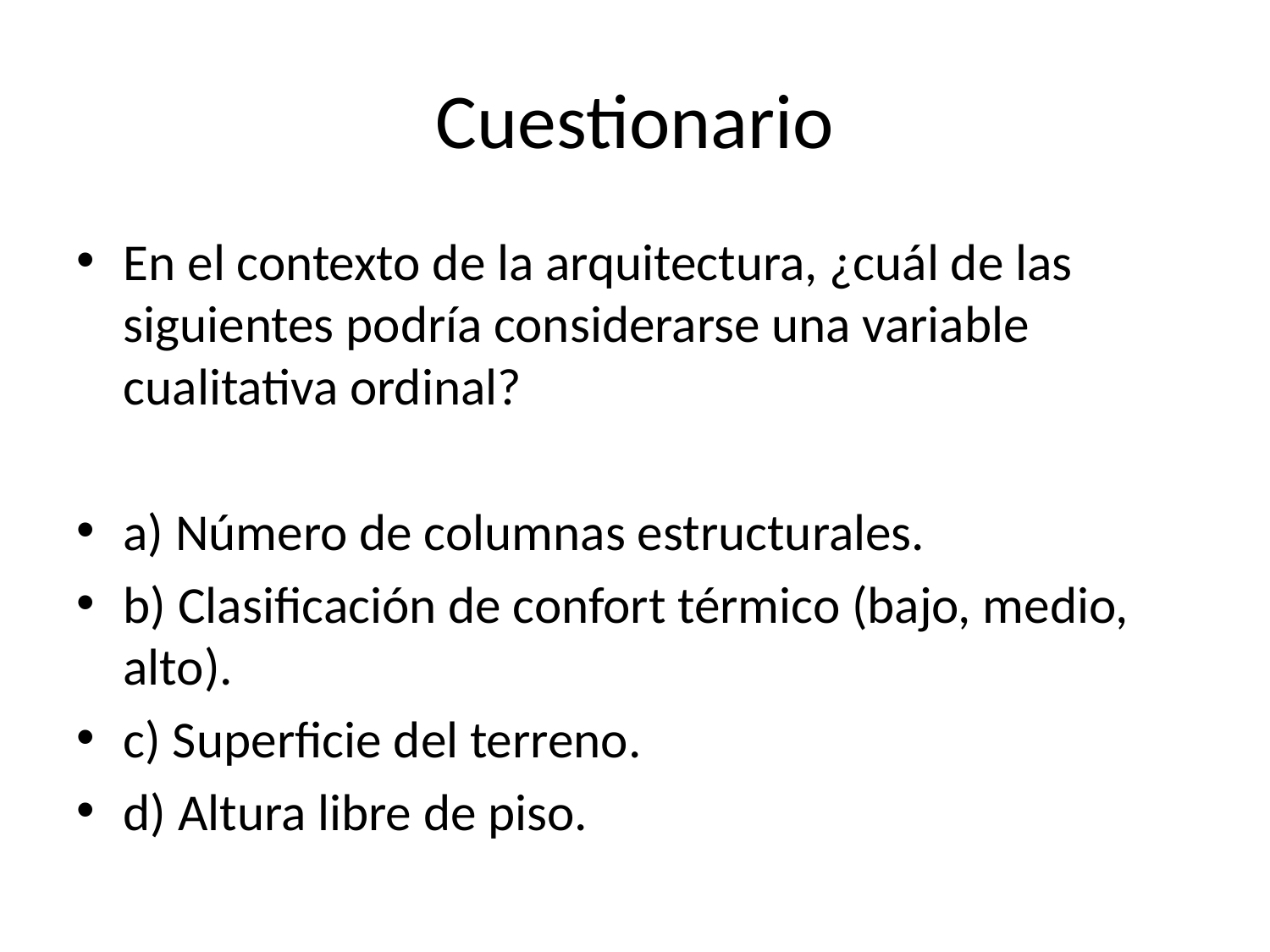

# Cuestionario
En el contexto de la arquitectura, ¿cuál de las siguientes podría considerarse una variable cualitativa ordinal?

a) Número de columnas estructurales.
b) Clasificación de confort térmico (bajo, medio, alto).
c) Superficie del terreno.
d) Altura libre de piso.